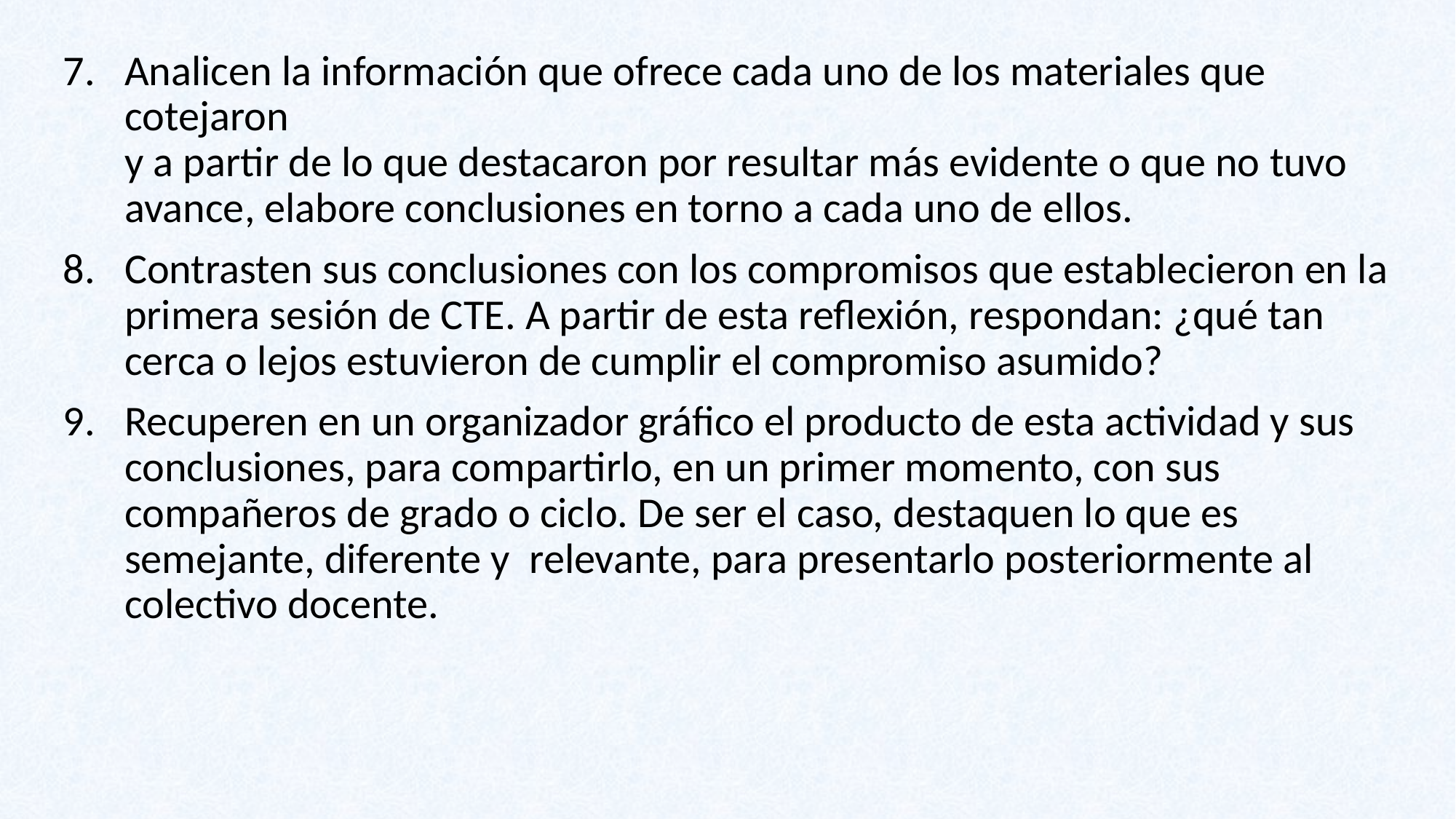

Analicen la información que ofrece cada uno de los materiales que cotejaron
y a partir de lo que destacaron por resultar más evidente o que no tuvo avance, elabore conclusiones en torno a cada uno de ellos.
Contrasten sus conclusiones con los compromisos que establecieron en la
primera sesión de CTE. A partir de esta reﬂexión, respondan: ¿qué tan cerca o lejos estuvieron de cumplir el compromiso asumido?
Recuperen en un organizador gráfico el producto de esta actividad y sus conclusiones, para compartirlo, en un primer momento, con sus compañeros de grado o ciclo. De ser el caso, destaquen lo que es semejante, diferente y  relevante, para presentarlo posteriormente al colectivo docente.